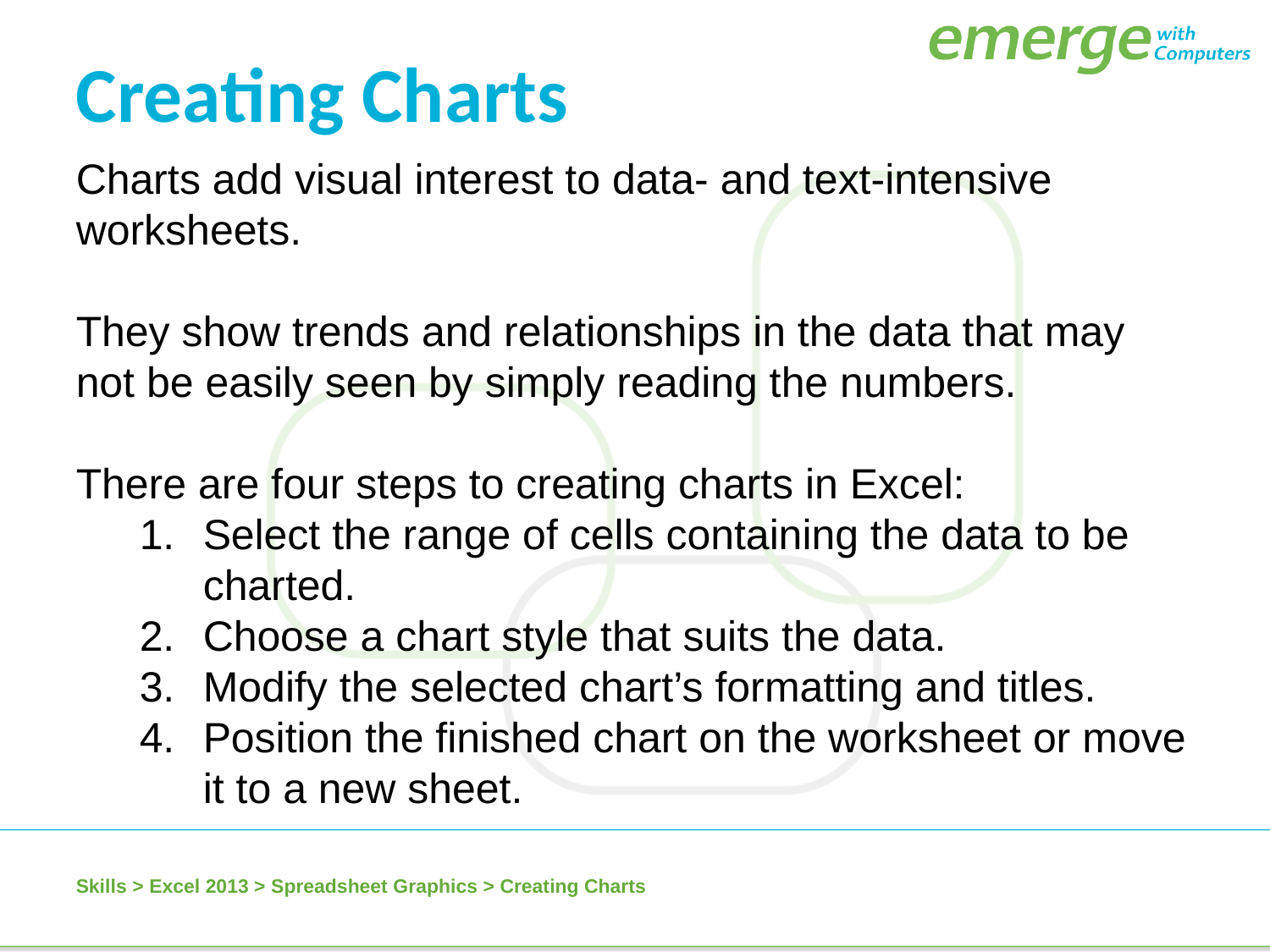

Creating Charts
Charts add visual interest to data- and text-intensive worksheets.

They show trends and relationships in the data that may not be easily seen by simply reading the numbers.

There are four steps to creating charts in Excel:
Select the range of cells containing the data to be charted.
Choose a chart style that suits the data.
Modify the selected chart’s formatting and titles.
Position the finished chart on the worksheet or move it to a new sheet.

Skills > Excel 2013 > Spreadsheet Graphics > Creating Charts